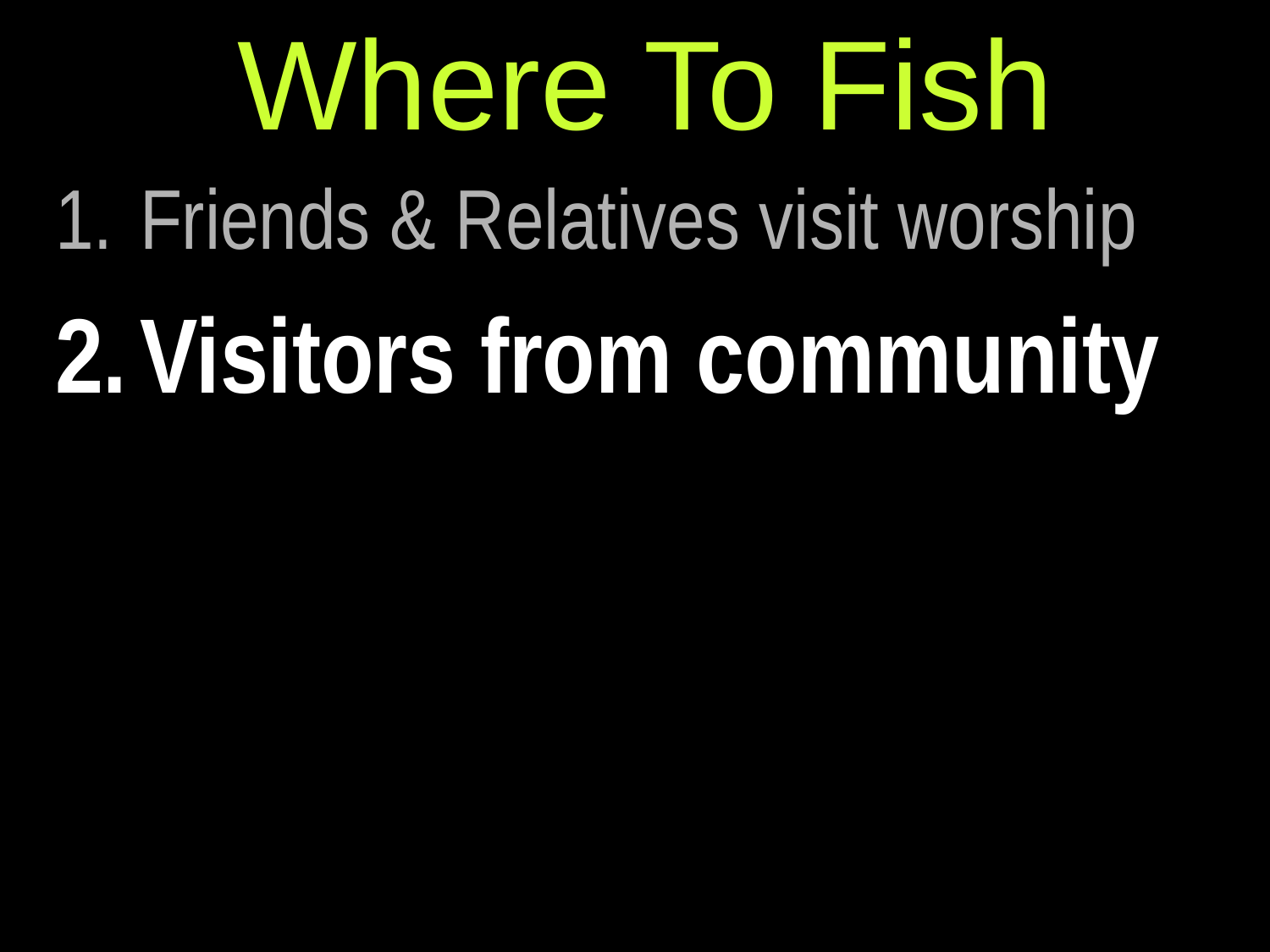

# Where To Fish
Friends & Relatives visit worship
Visitors from community